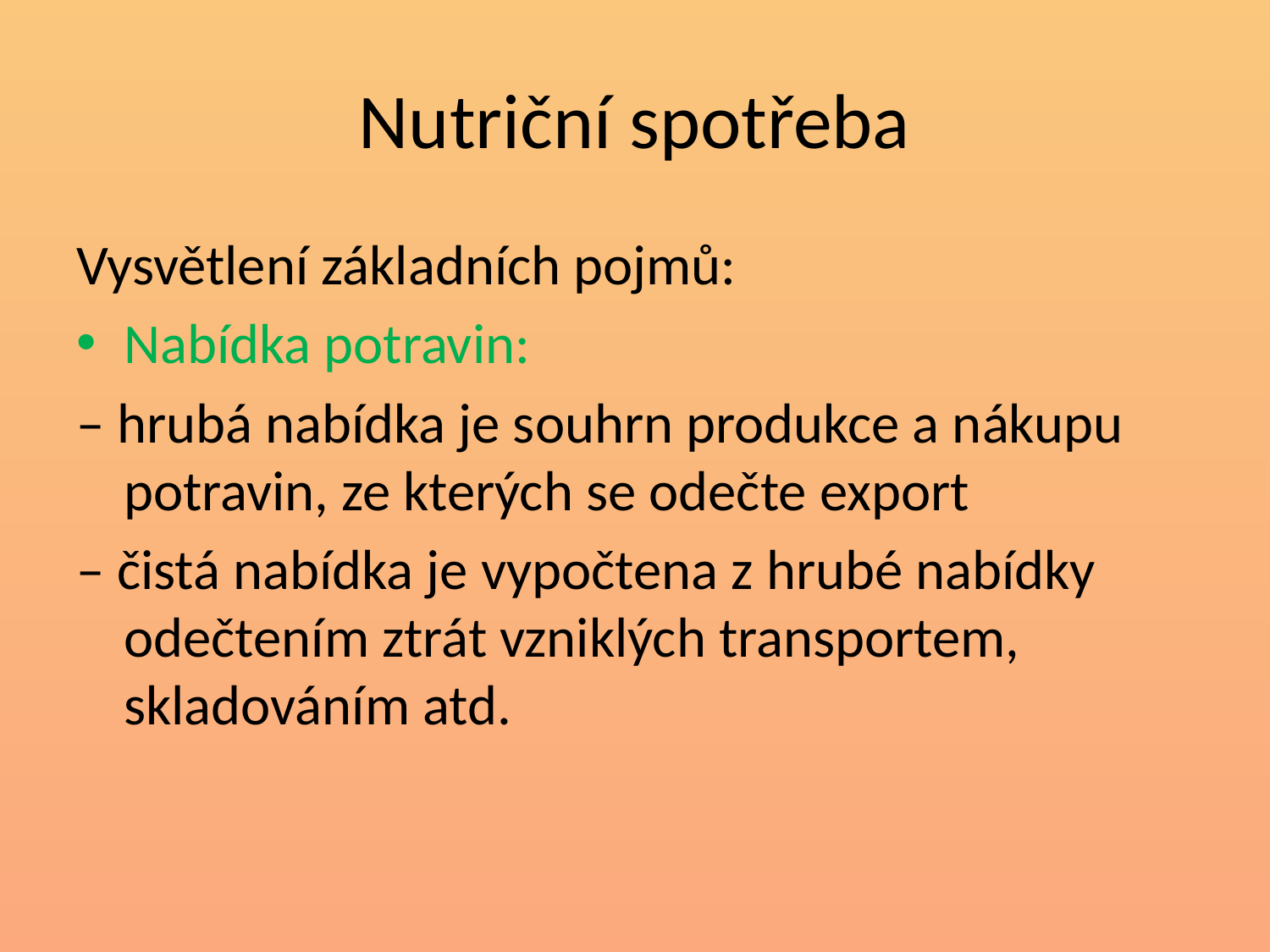

# Nutriční spotřeba
Vysvětlení základních pojmů:
Nabídka potravin:
– hrubá nabídka je souhrn produkce a nákupu potravin, ze kterých se odečte export
– čistá nabídka je vypočtena z hrubé nabídky odečtením ztrát vzniklých transportem, skladováním atd.